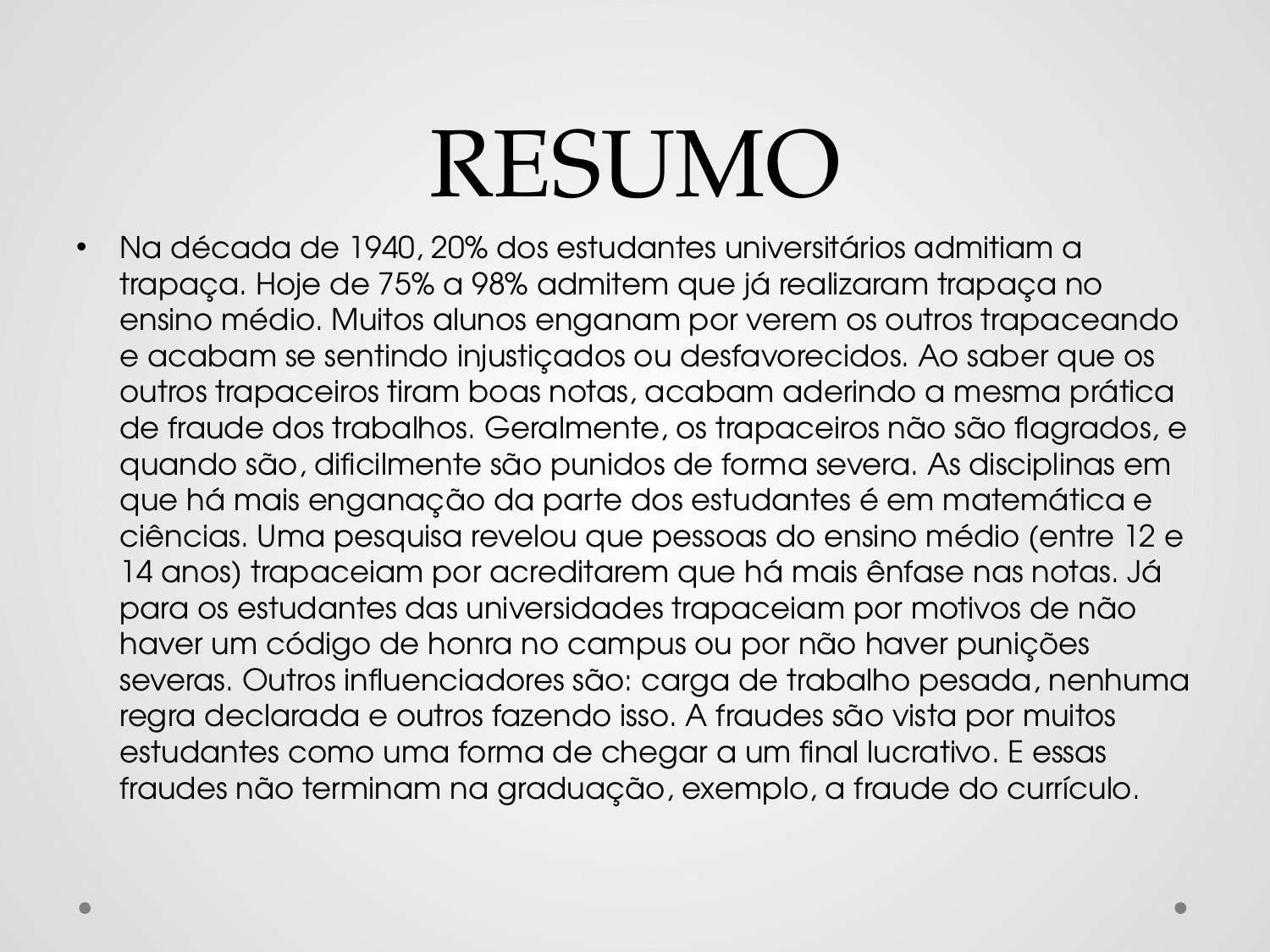

# RESUMO
Na década de 1940, 20% dos estudantes universitários admitiam a trapaça. Hoje de 75% a 98% admitem que já realizaram trapaça no ensino médio. Muitos alunos enganam por verem os outros trapaceando e acabam se sentindo injustiçados ou desfavorecidos. Ao saber que os outros trapaceiros tiram boas notas, acabam aderindo a mesma prática de fraude dos trabalhos. Geralmente, os trapaceiros não são flagrados, e quando são, dificilmente são punidos de forma severa. As disciplinas em que há mais enganação da parte dos estudantes é em matemática e ciências. Uma pesquisa revelou que pessoas do ensino médio (entre 12 e 14 anos) trapaceiam por acreditarem que há mais ênfase nas notas. Já para os estudantes das universidades trapaceiam por motivos de não haver um código de honra no campus ou por não haver punições severas. Outros influenciadores são: carga de trabalho pesada, nenhuma regra declarada e outros fazendo isso. A fraudes são vista por muitos  estudantes como uma forma de chegar a um final lucrativo. E essas fraudes não terminam na graduação, exemplo, a fraude do currículo.